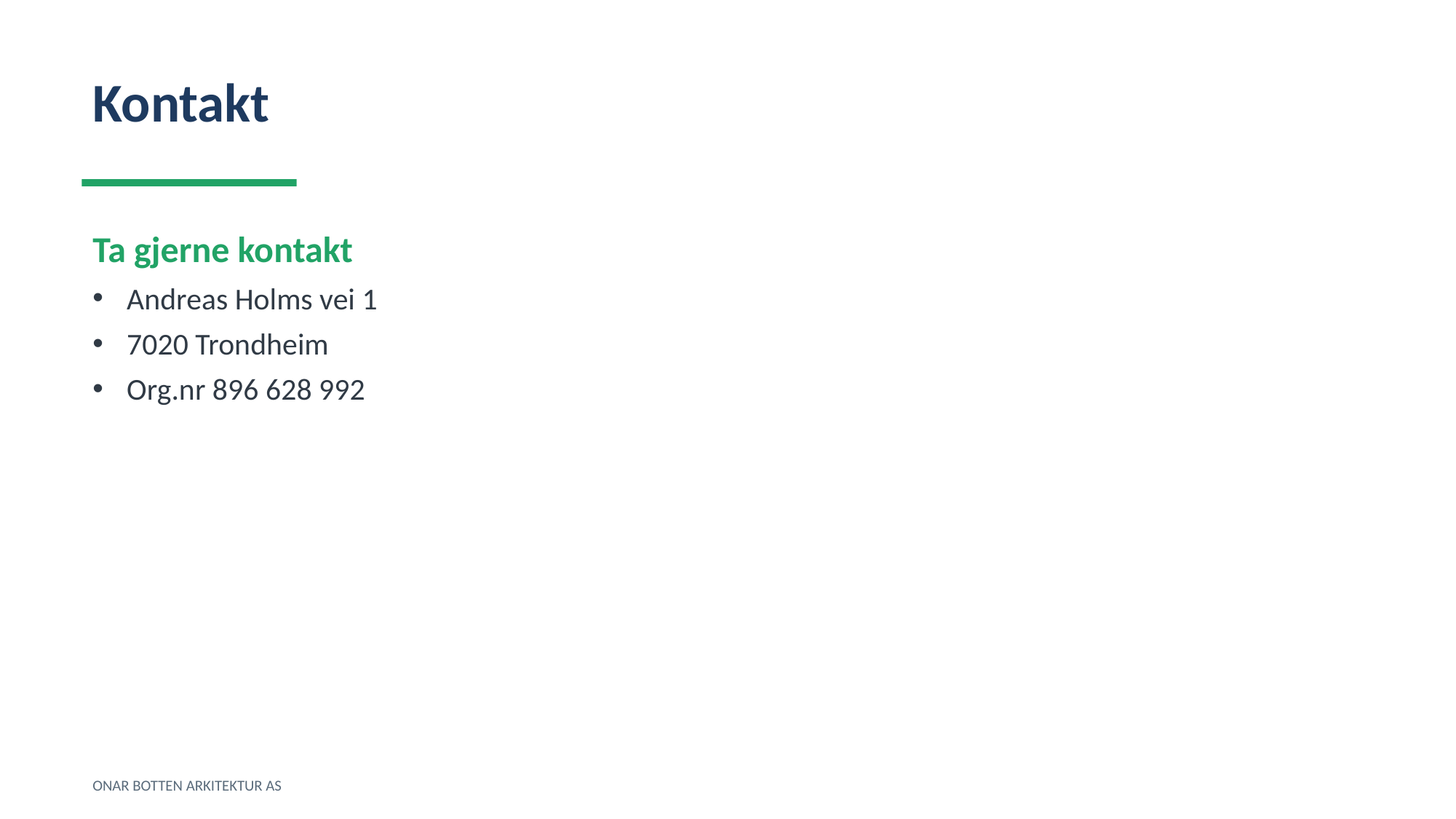

Kontakt

Ta gjerne kontakt
Andreas Holms vei 1
7020 Trondheim
Org.nr 896 628 992
ONAR BOTTEN ARKITEKTUR AS